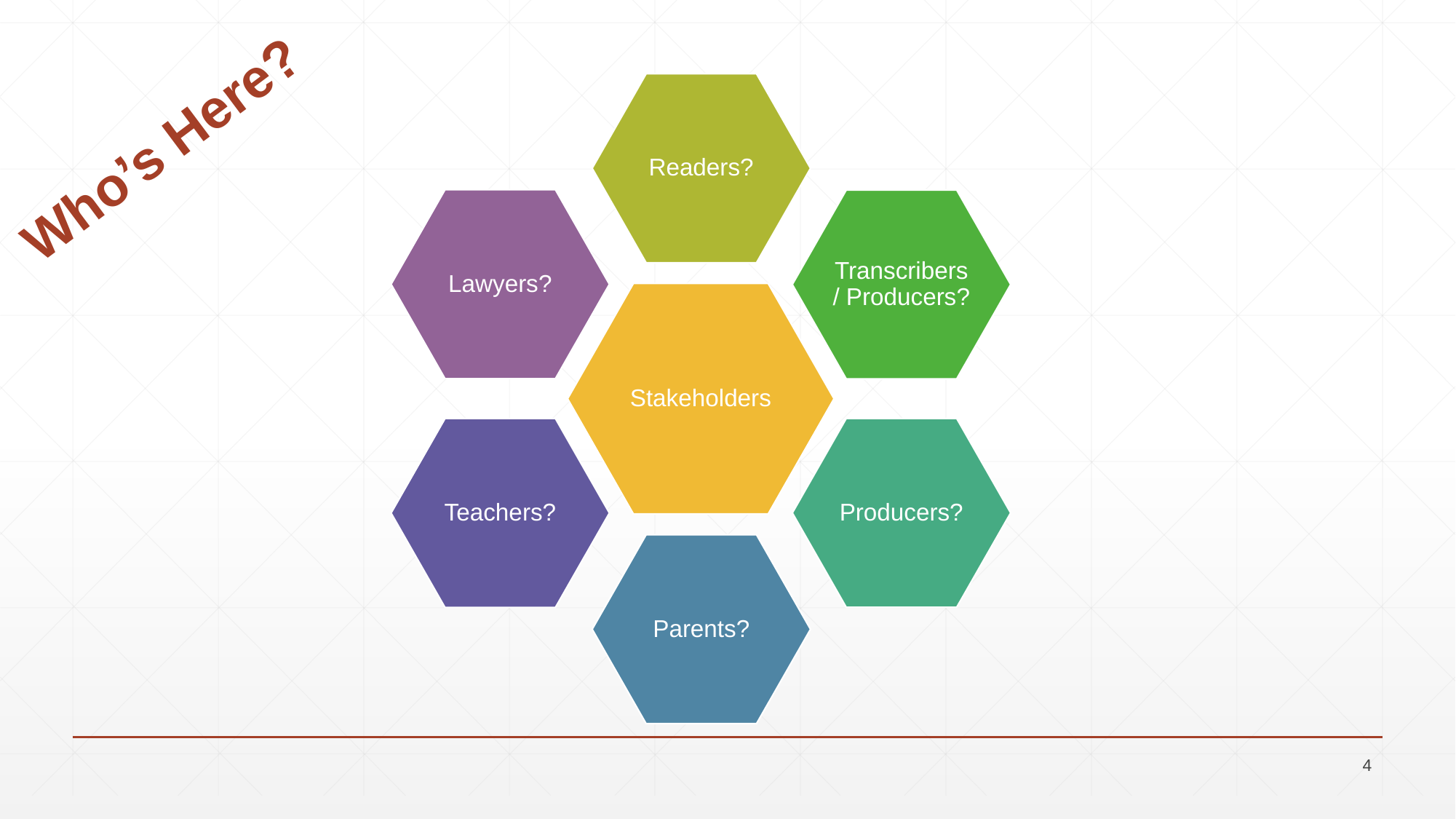

Stakeholders
Readers?
Transcribers / Producers?
Producers?
Parents?
Teachers?
Lawyers?
# Who’s Here?
4